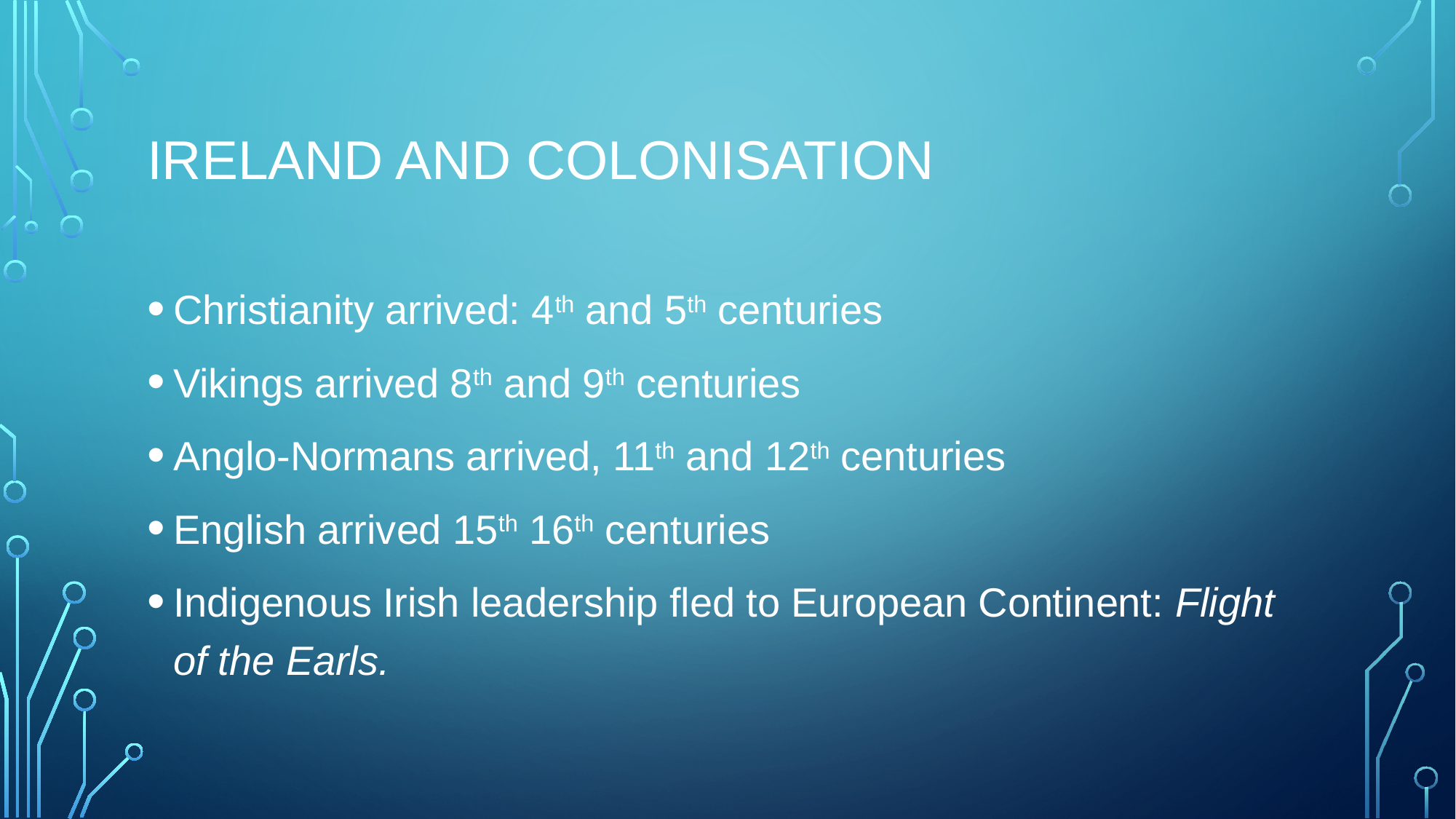

# Ireland and Colonisation
Christianity arrived: 4th and 5th centuries
Vikings arrived 8th and 9th centuries
Anglo-Normans arrived, 11th and 12th centuries
English arrived 15th 16th centuries
Indigenous Irish leadership fled to European Continent: Flight of the Earls.